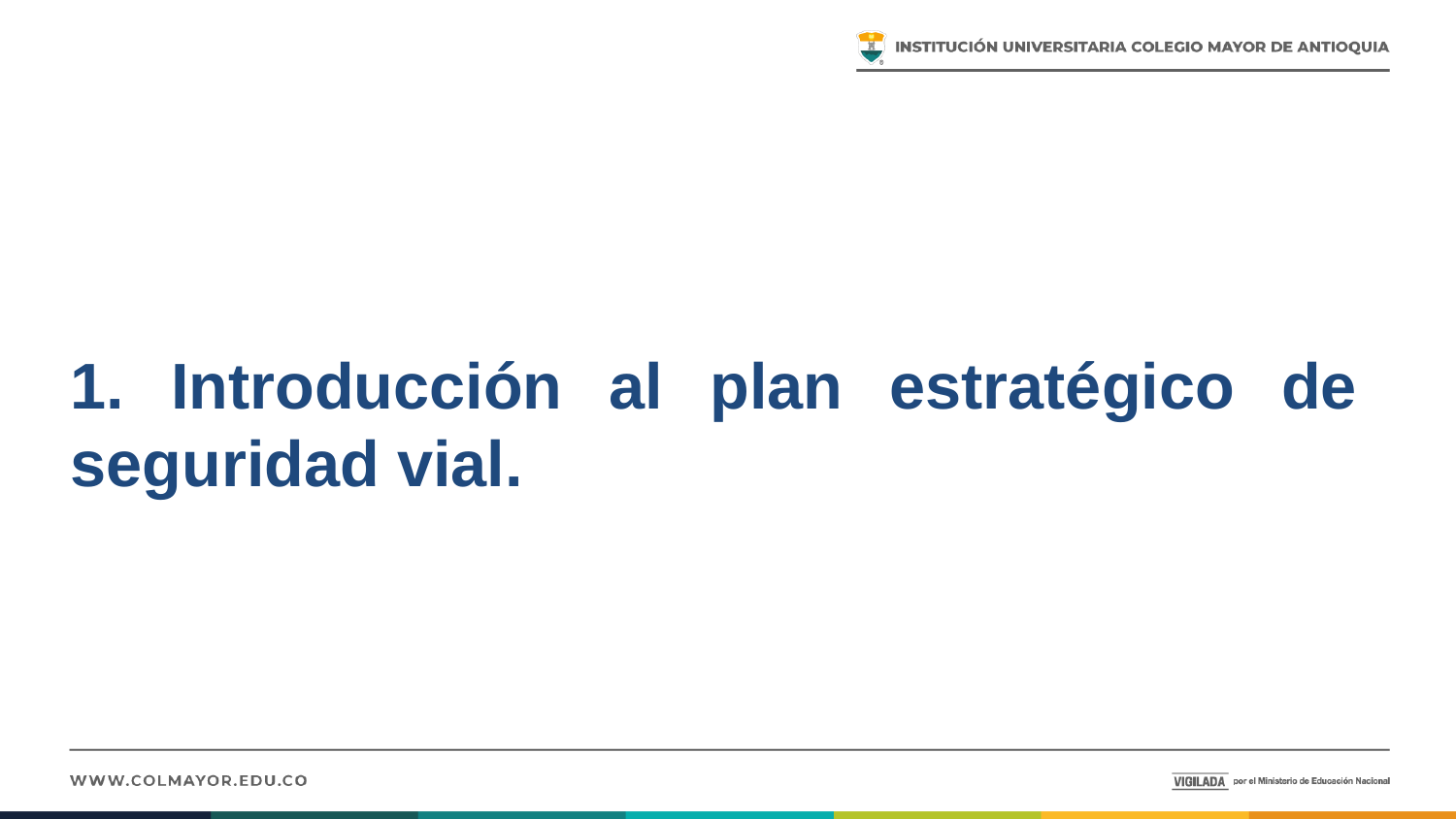

# 1. Introducción al plan estratégico de seguridad vial.